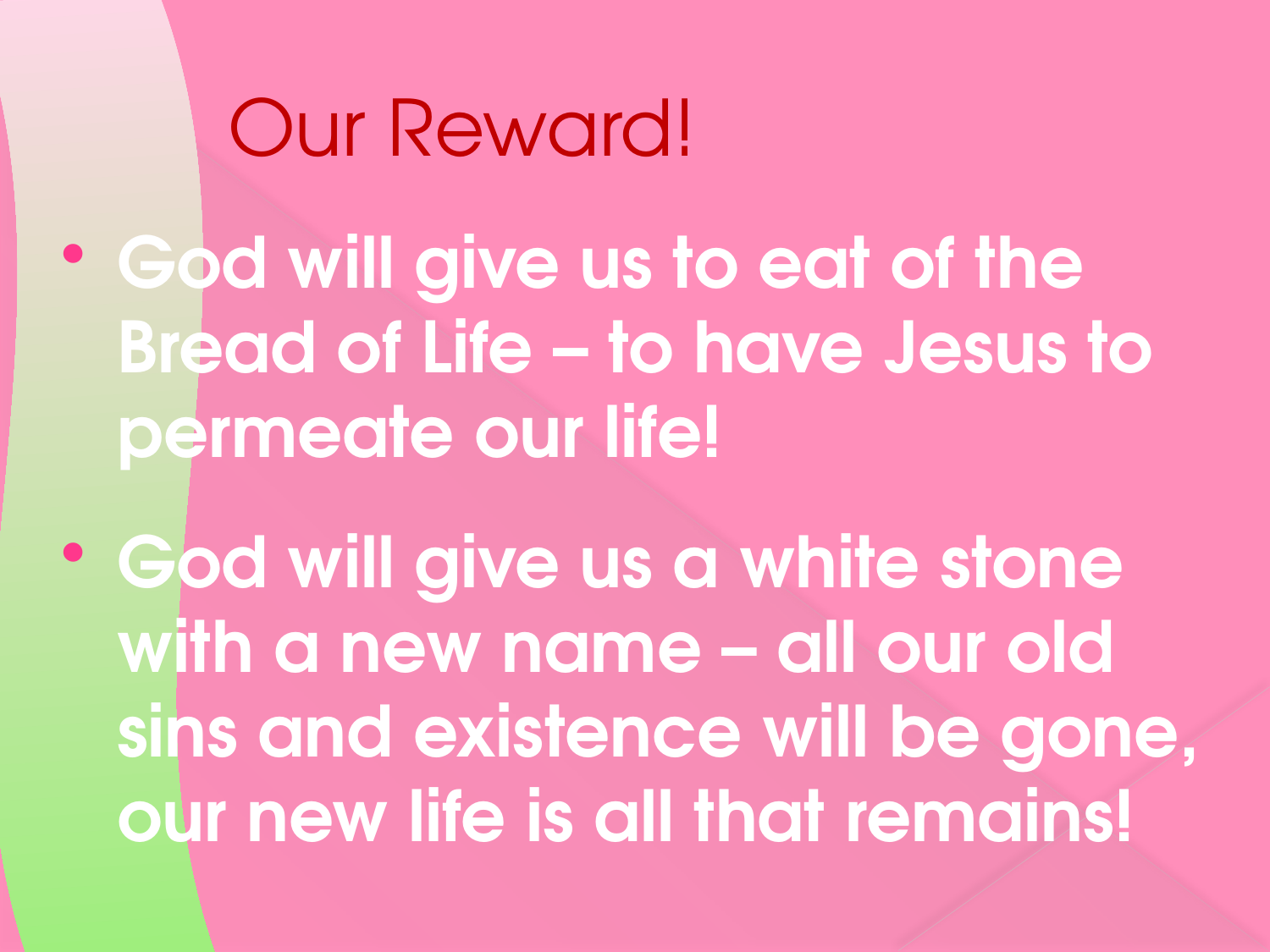

# Our Reward!
God will give us to eat of the Bread of Life – to have Jesus to permeate our life!
God will give us a white stone with a new name – all our old sins and existence will be gone, our new life is all that remains!